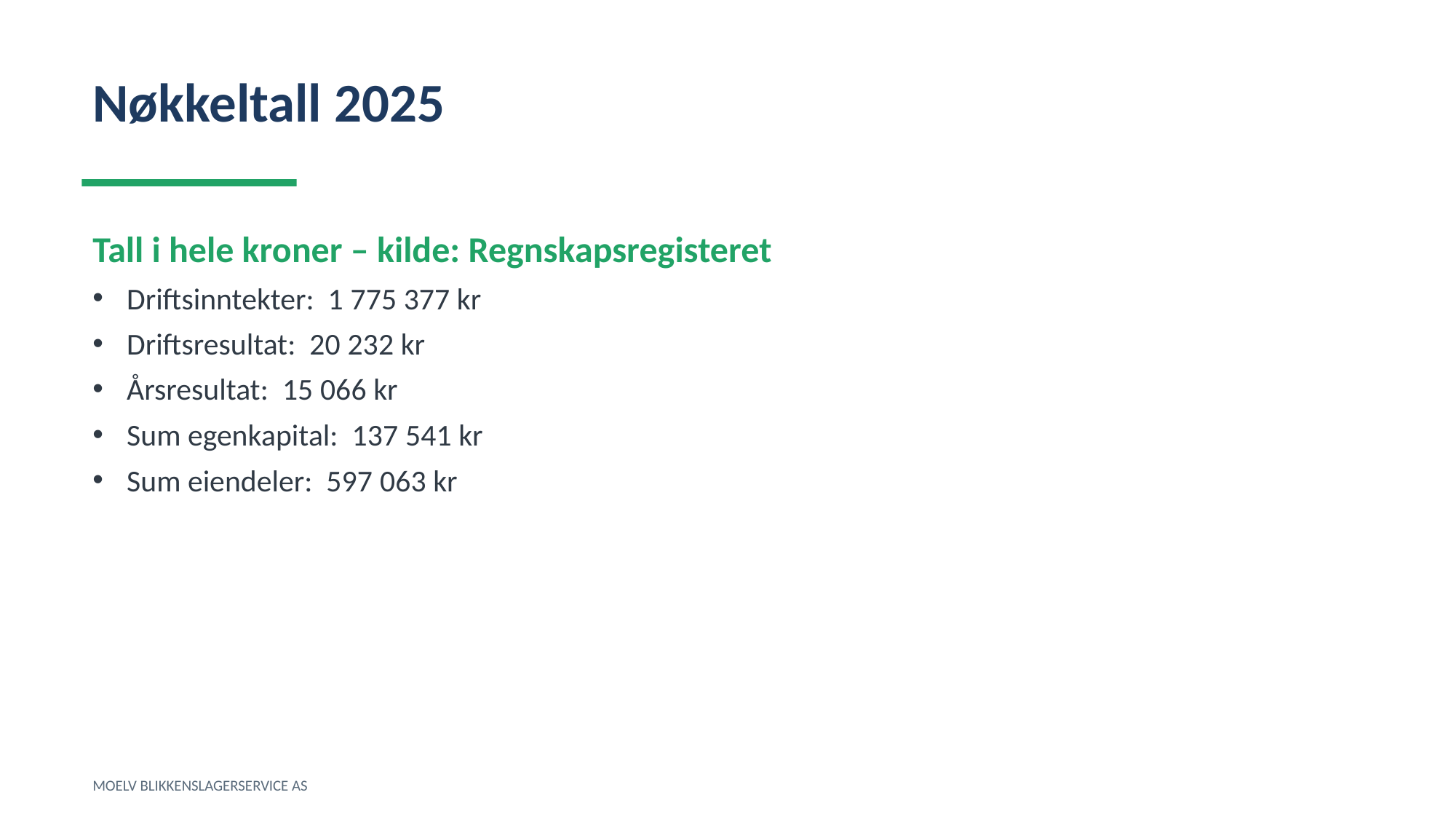

Nøkkeltall 2025

Tall i hele kroner – kilde: Regnskapsregisteret
Driftsinntekter:  1 775 377 kr
Driftsresultat:  20 232 kr
Årsresultat:  15 066 kr
Sum egenkapital:  137 541 kr
Sum eiendeler:  597 063 kr
MOELV BLIKKENSLAGERSERVICE AS